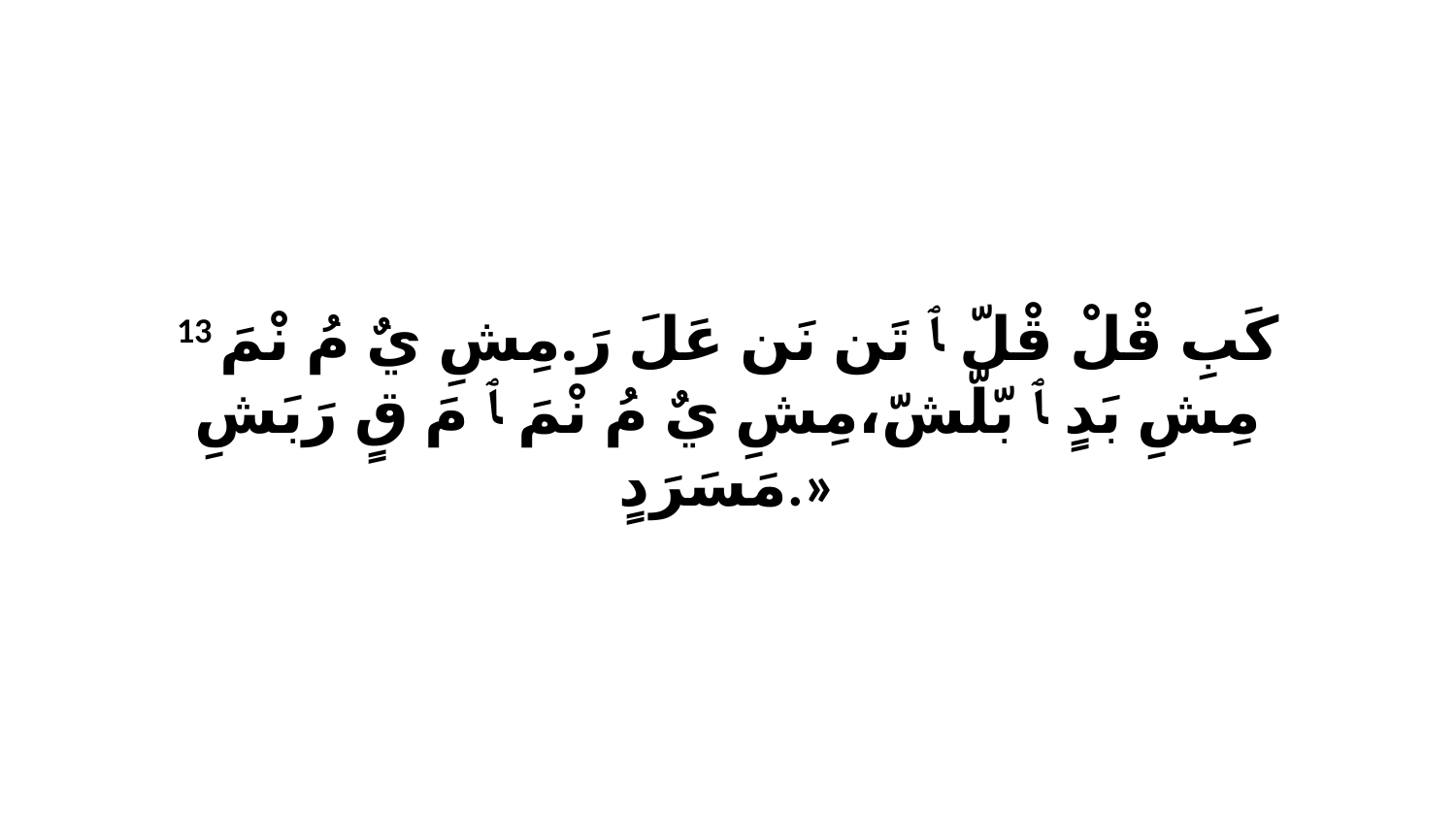

13 كَبِ قْلْ قْلّ ﭑ تَن نَن عَلَ رَ.مِشِ يٌ مُ نْمَ مِشِ بَدٍ ﭑ بّلّشّ،مِشِ يٌ مُ نْمَ ﭑ مَ قٍ رَبَشِ مَسَرَدٍ.»